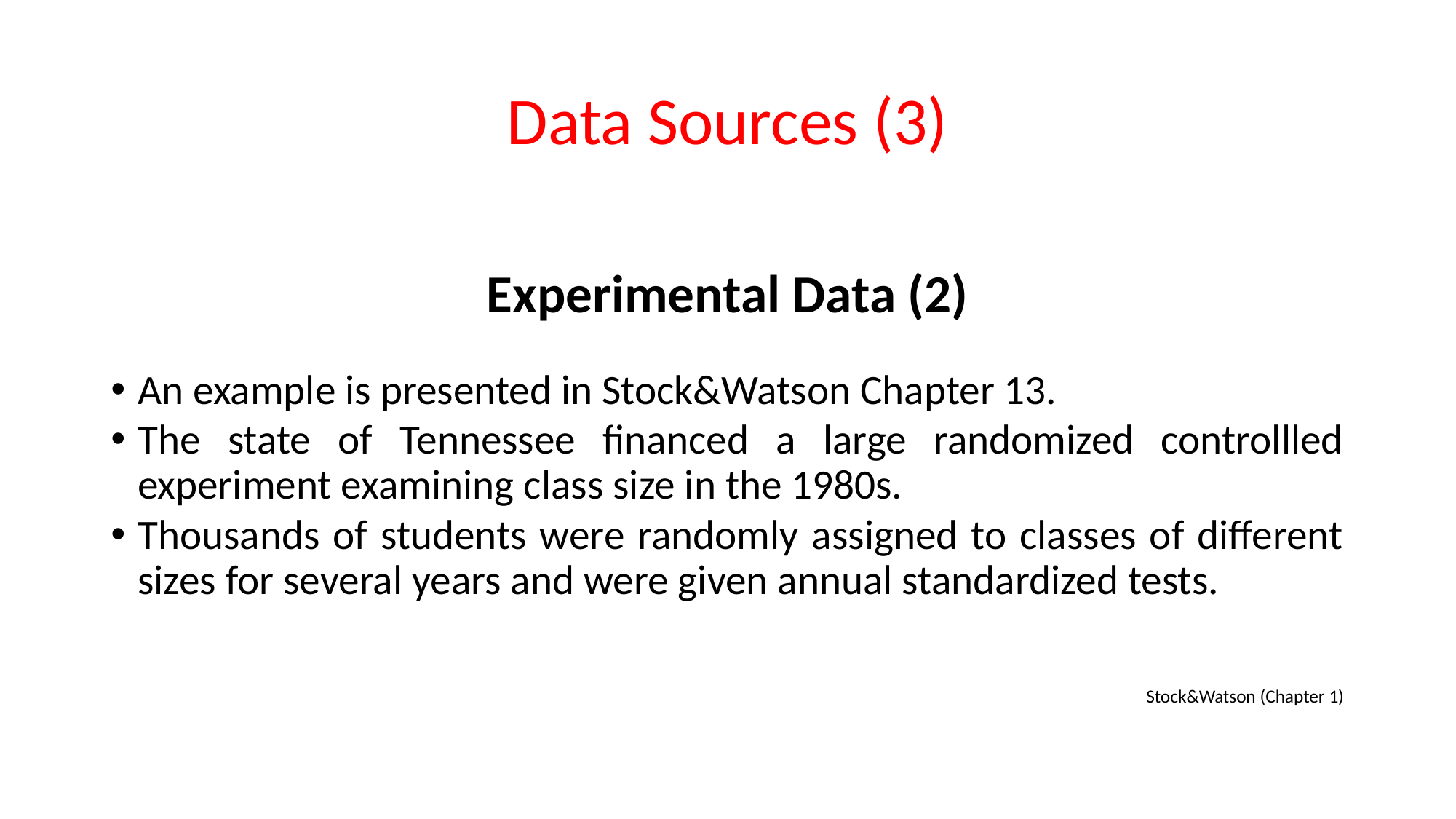

# Data Sources (3)

Experimental Data (2)

An example is presented in Stock&Watson Chapter 13.
The state of Tennessee financed a large randomized controllled experiment examining class size in the 1980s.
Thousands of students were randomly assigned to classes of different sizes for several years and were given annual standardized tests.

Stock&Watson (Chapter 1)